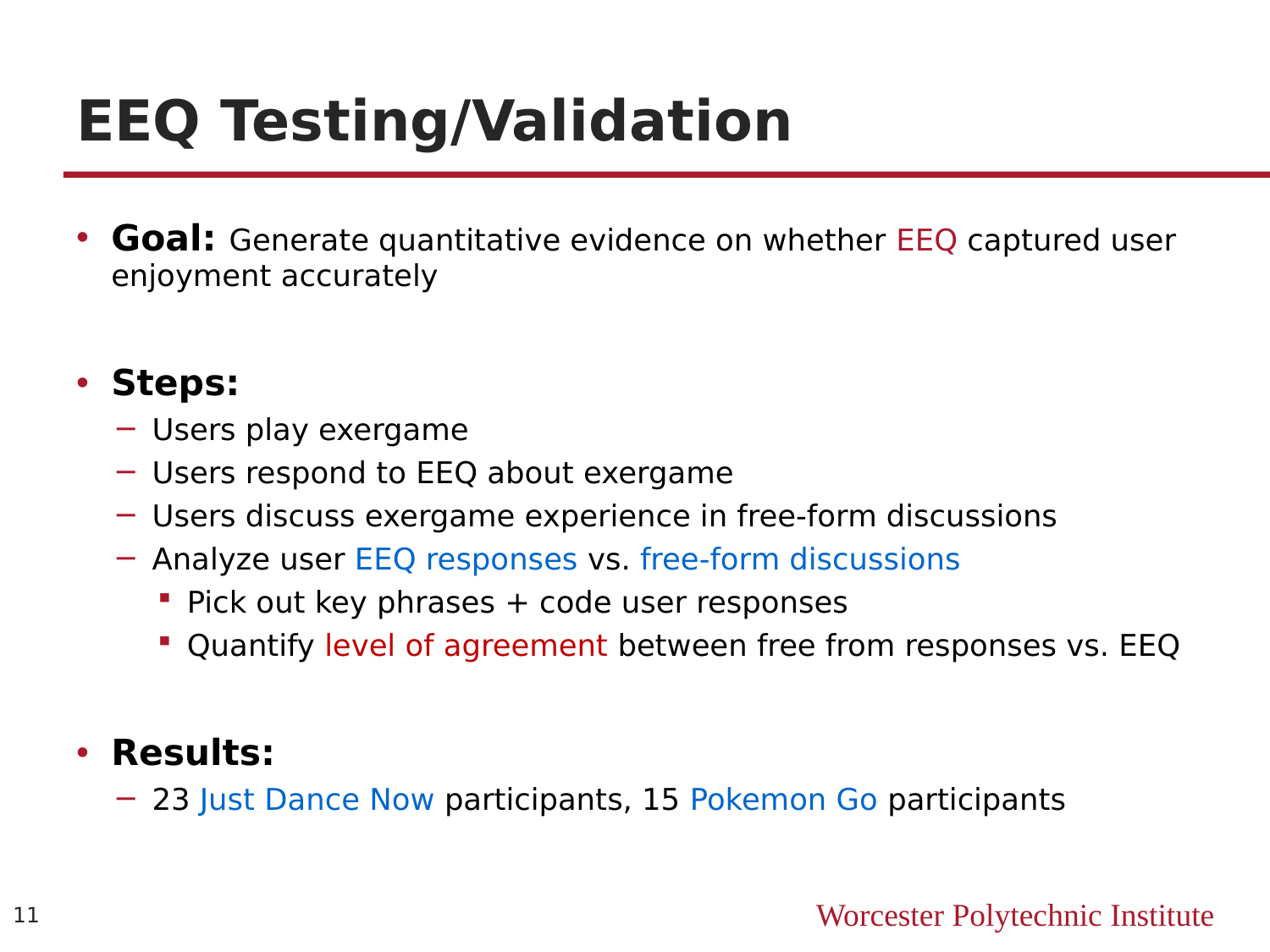

# EEQ Testing/Validation
Goal: Generate quantitative evidence on whether EEQ captured user enjoyment accurately

Steps:
Users play exergame
Users respond to EEQ about exergame
Users discuss exergame experience in free-form discussions
Analyze user EEQ responses vs. free-form discussions
Pick out key phrases + code user responses
Quantify level of agreement between free from responses vs. EEQ

Results:
23 Just Dance Now participants, 15 Pokemon Go participants

11